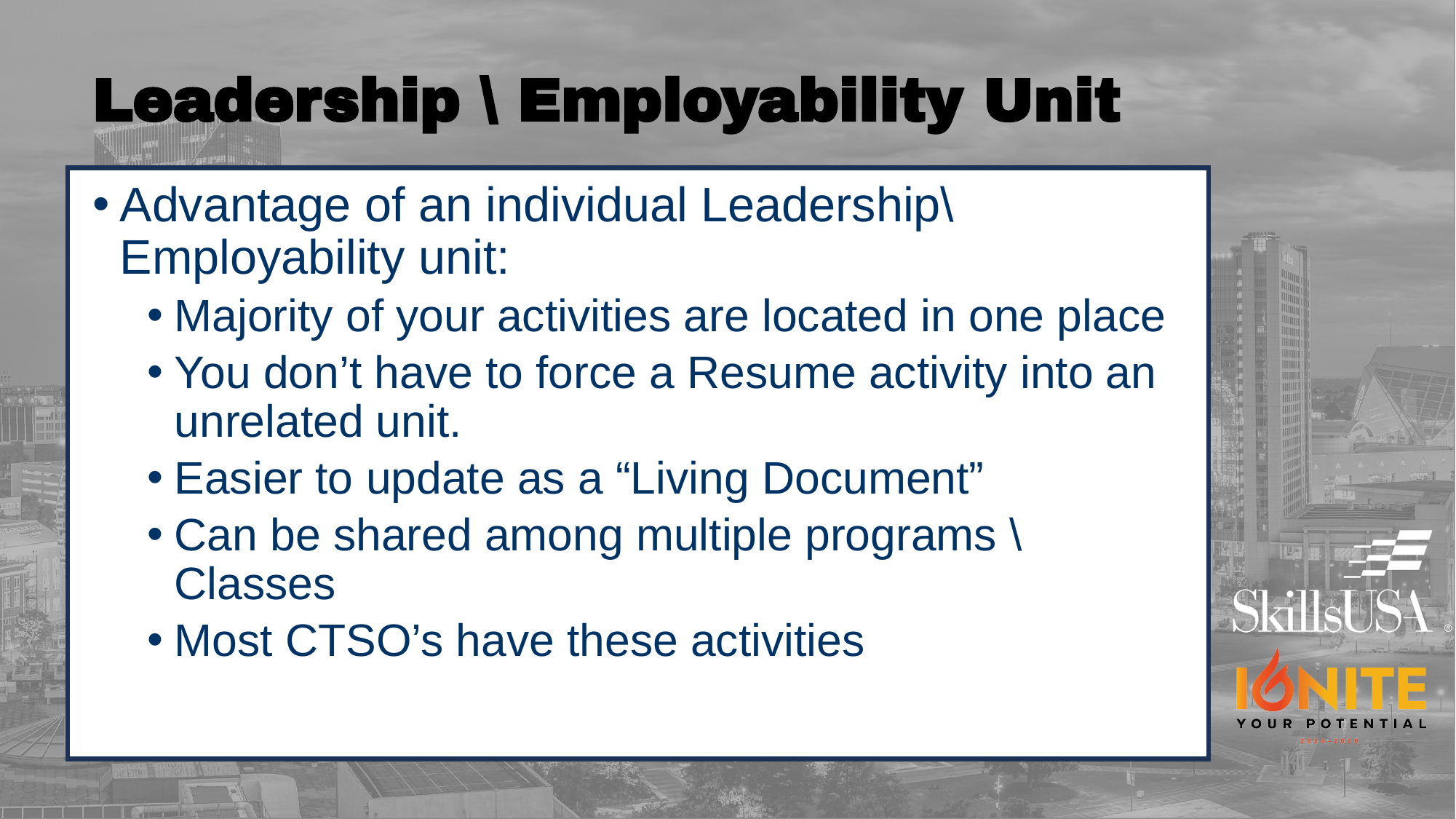

# Leadership \ Employability Unit
Advantage of an individual Leadership\Employability unit:
Majority of your activities are located in one place
You don’t have to force a Resume activity into an unrelated unit.
Easier to update as a “Living Document”
Can be shared among multiple programs \ Classes
Most CTSO’s have these activities